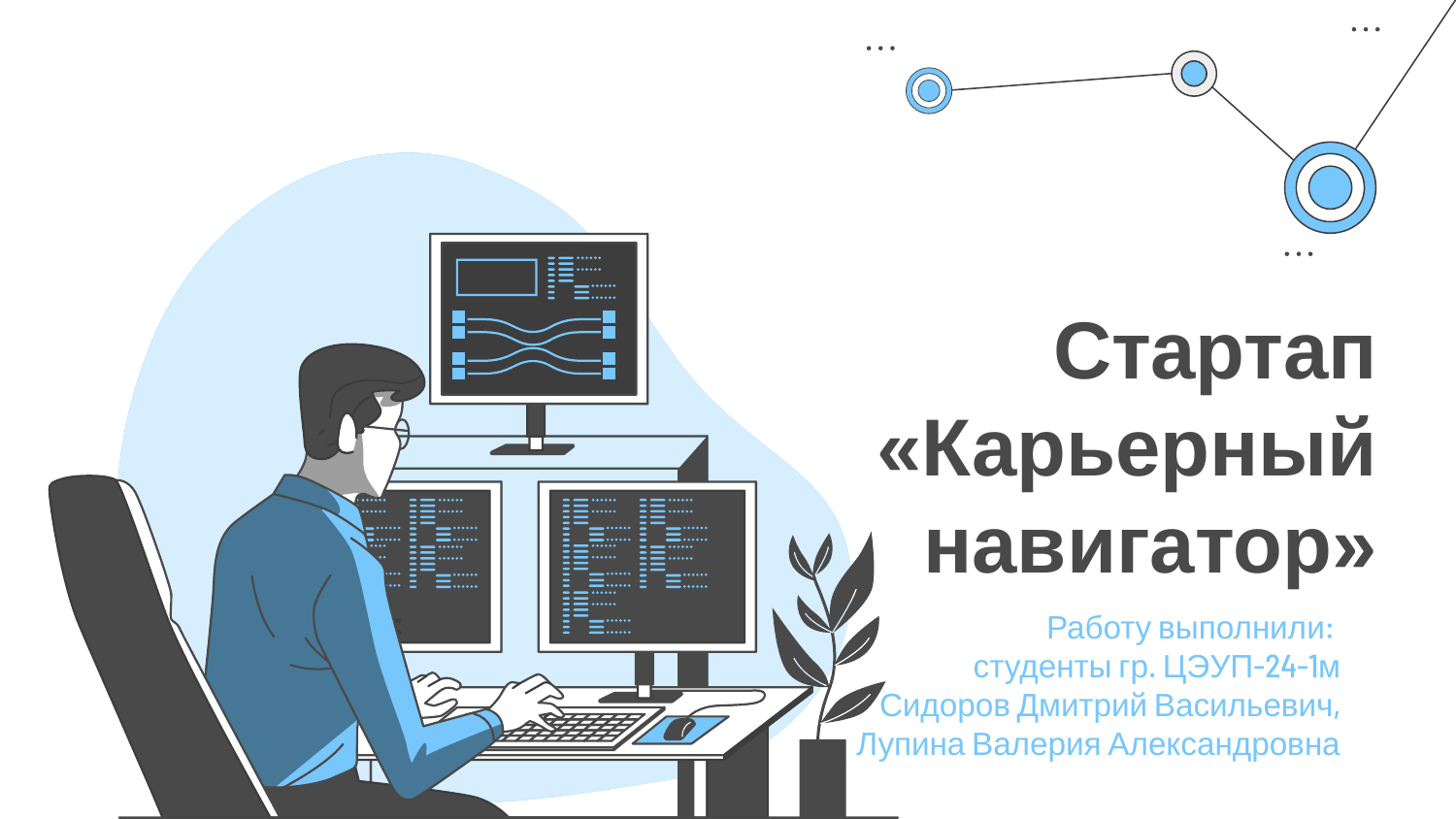

# Стартап «Карьерный навигатор»
Работу выполнили:
студенты гр. ЦЭУП-24-1м
Сидоров Дмитрий Васильевич,
Лупина Валерия Александровна